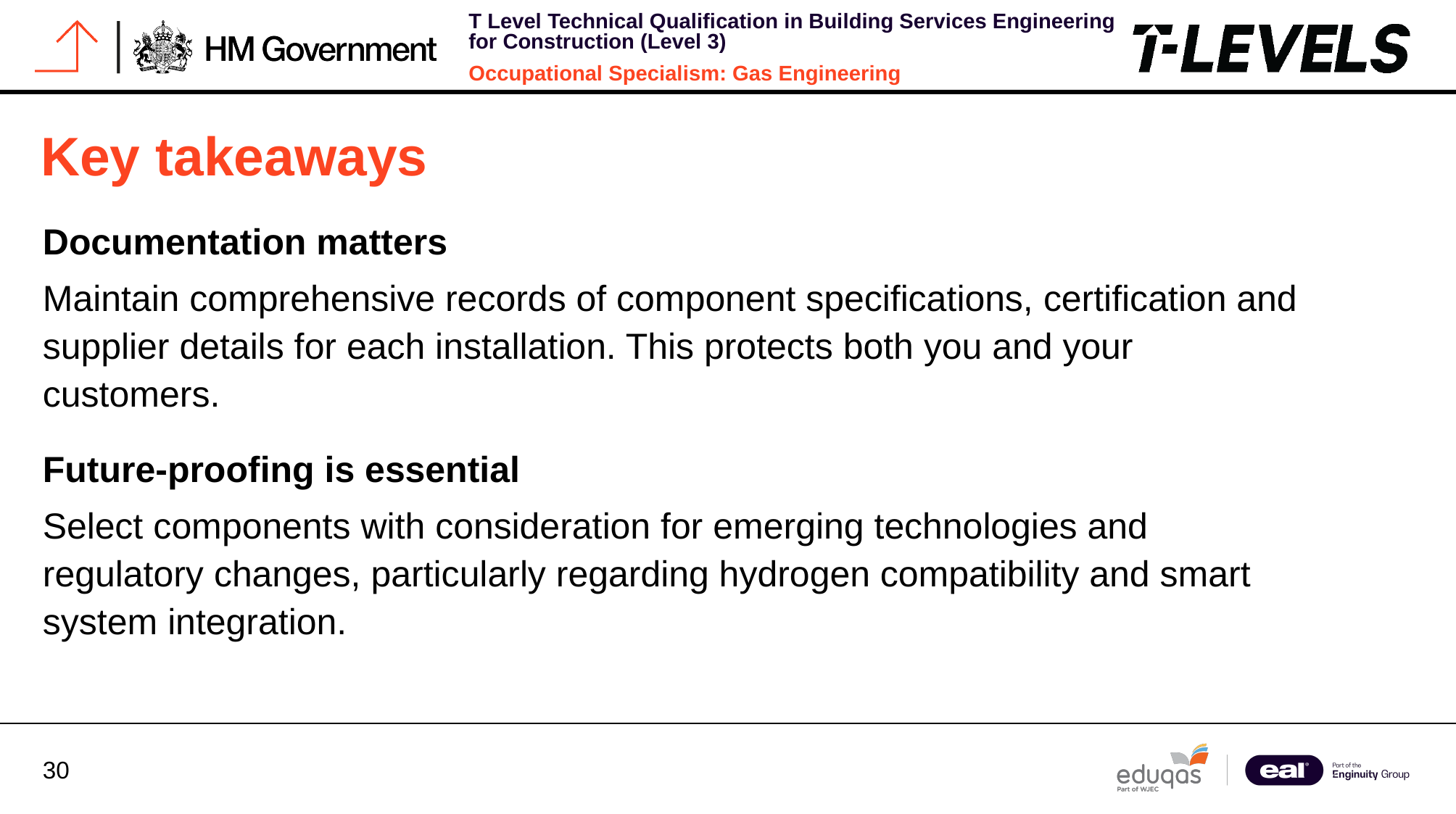

# Key takeaways
Documentation matters
Maintain comprehensive records of component specifications, certification and supplier details for each installation. This protects both you and your customers.
Future-proofing is essential
Select components with consideration for emerging technologies and regulatory changes, particularly regarding hydrogen compatibility and smart system integration.